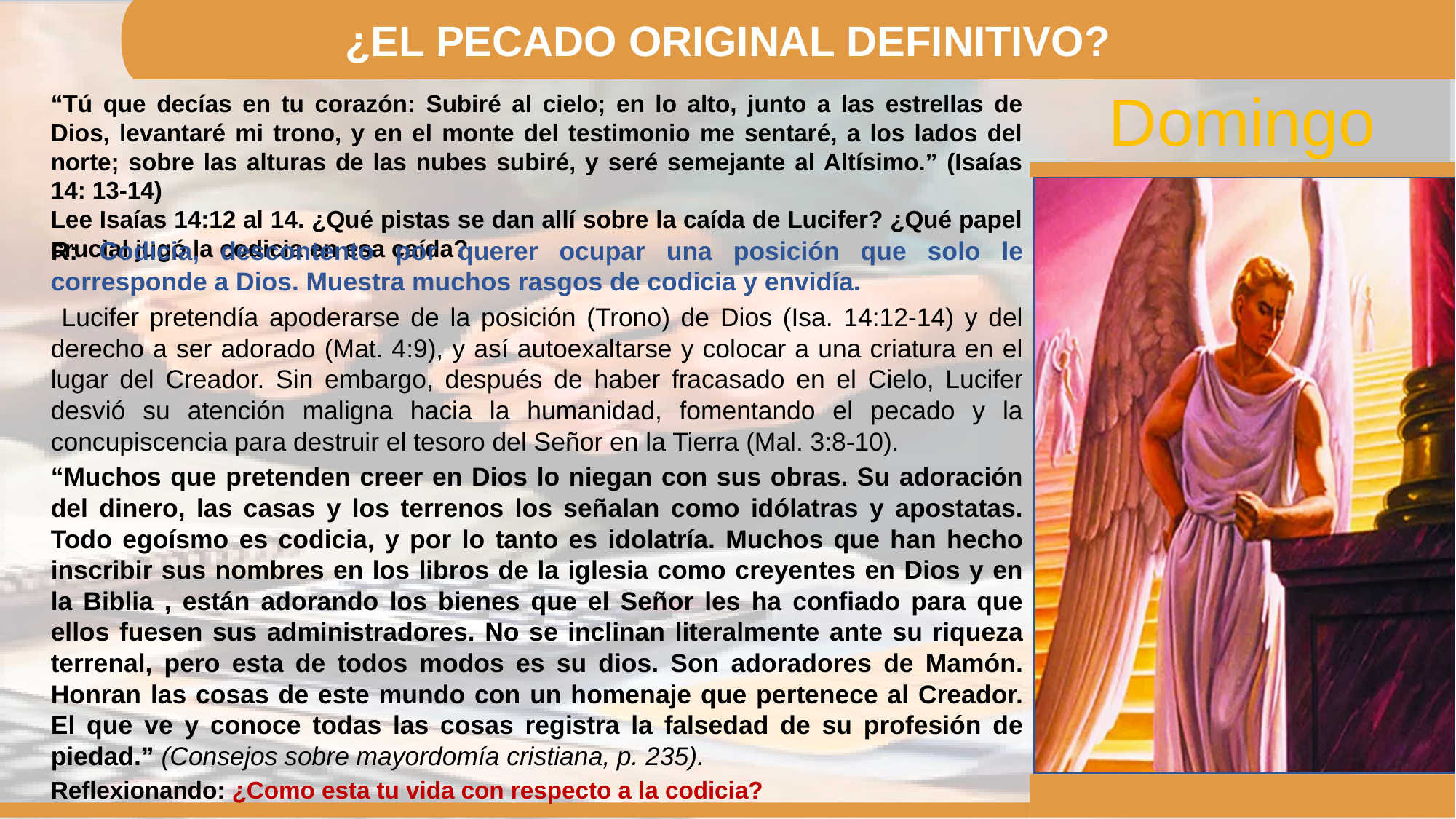

¿EL PECADO ORIGINAL DEFINITIVO?
“Tú que decías en tu corazón: Subiré al cielo; en lo alto, junto a las estrellas de Dios, levantaré mi trono, y en el monte del testimonio me sentaré, a los lados del norte; sobre las alturas de las nubes subiré, y seré semejante al Altísimo.” (Isaías 14: 13-14)
Lee Isaías 14:12 al 14. ¿Qué pistas se dan allí sobre la caída de Lucifer? ¿Qué papel crucial jugó la codicia en esa caída?

R: Codicia, descontento por querer ocupar una posición que solo le corresponde a Dios. Muestra muchos rasgos de codicia y envidía.
 Lucifer pretendía apoderarse de la posición (Trono) de Dios (Isa. 14:12-14) y del derecho a ser adorado (Mat. 4:9), y así autoexaltarse y colocar a una criatura en el lugar del Creador. Sin embargo, después de haber fracasado en el Cielo, Lucifer desvió su atención maligna hacia la humanidad, fomentando el pecado y la concupiscencia para destruir el tesoro del Señor en la Tierra (Mal. 3:8-10).
“Muchos que pretenden creer en Dios lo niegan con sus obras. Su adoración del dinero, las casas y los terrenos los señalan como idólatras y apostatas. Todo egoísmo es codicia, y por lo tanto es idolatría. Muchos que han hecho inscribir sus nombres en los libros de la iglesia como creyentes en Dios y en la Biblia , están adorando los bienes que el Señor les ha confiado para que ellos fuesen sus administradores. No se inclinan literalmente ante su riqueza terrenal, pero esta de todos modos es su dios. Son adoradores de Mamón. Honran las cosas de este mundo con un homenaje que pertenece al Creador. El que ve y conoce todas las cosas registra la falsedad de su profesión de piedad.” (Consejos sobre mayordomía cristiana, p. 235).
Reflexionando: ¿Como esta tu vida con respecto a la codicia?